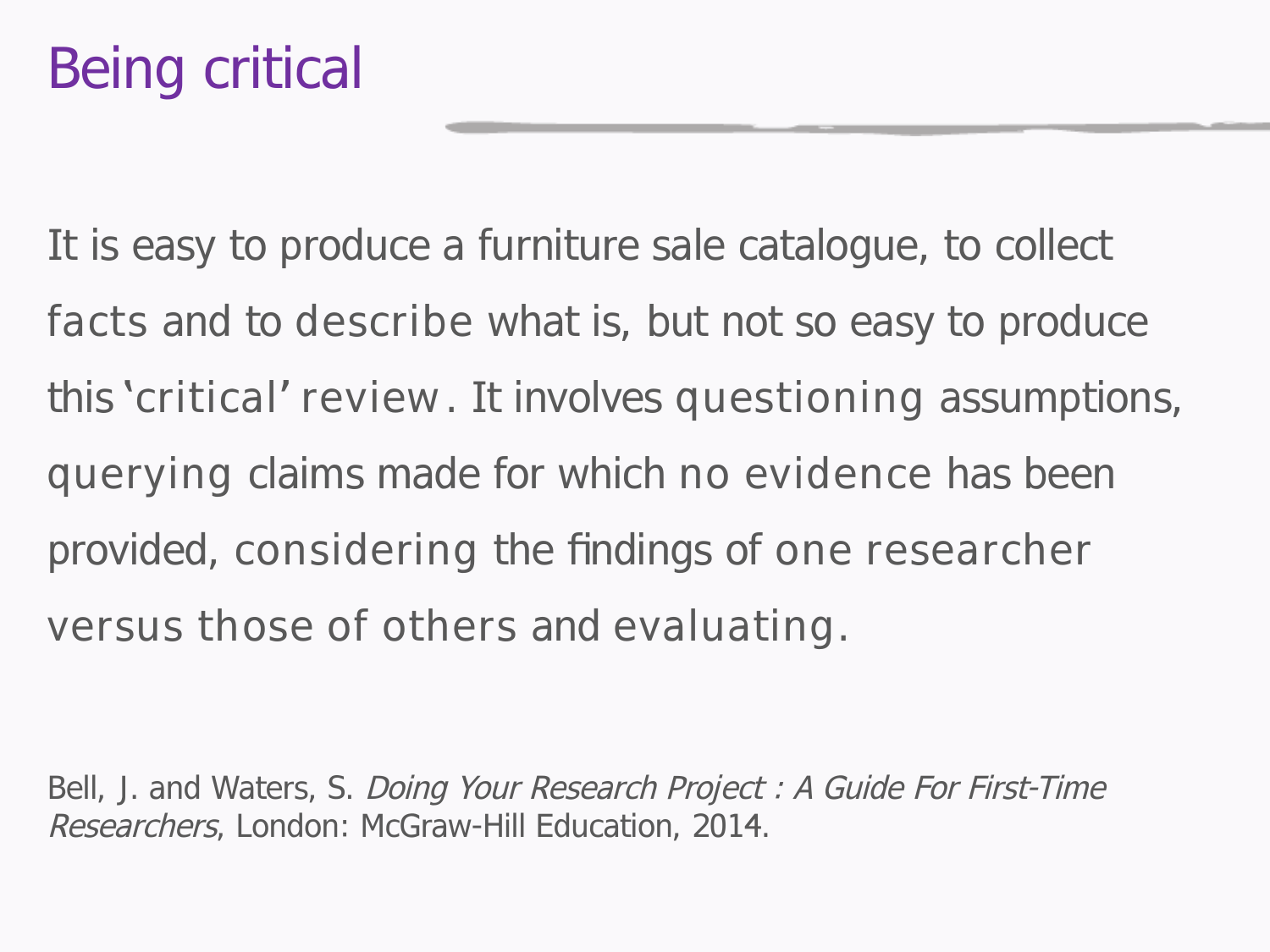

# Being critical
It is easy to produce a furniture sale catalogue, to collect facts and to describe what is, but not so easy to produce this ‘critical’ review. It involves questioning assumptions, querying claims made for which no evidence has been provided, considering the findings of one researcher versus those of others and evaluating.

Bell, J. and Waters, S. Doing Your Research Project : A Guide For First-Time Researchers, London: McGraw-Hill Education, 2014.